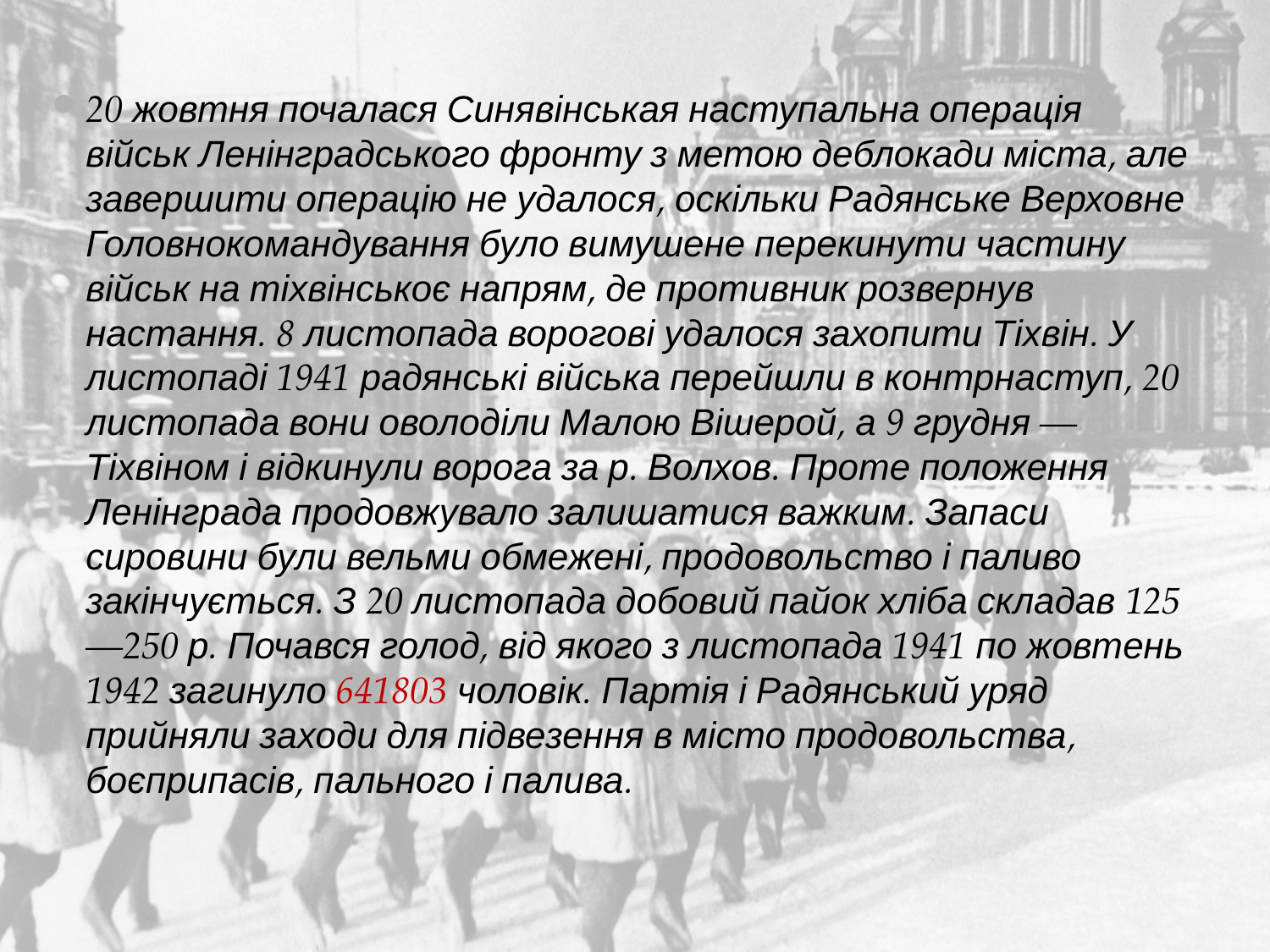

#
20 жовтня почалася Синявінськая наступальна операція військ Ленінградського фронту з метою деблокади міста, але завершити операцію не удалося, оскільки Радянське Верховне Головнокомандування було вимушене перекинути частину військ на тіхвінськоє напрям, де противник розвернув настання. 8 листопада ворогові удалося захопити Тіхвін. У листопаді 1941 радянські війська перейшли в контрнаступ, 20 листопада вони оволоділи Малою Вішерой, а 9 грудня — Тіхвіном і відкинули ворога за р. Волхов. Проте положення Ленінграда продовжувало залишатися важким. Запаси сировини були вельми обмежені, продовольство і паливо закінчується. З 20 листопада добовий пайок хліба складав 125—250 р. Почався голод, від якого з листопада 1941 по жовтень 1942 загинуло 641803 чоловік. Партія і Радянський уряд прийняли заходи для підвезення в місто продовольства, боєприпасів, пального і палива.